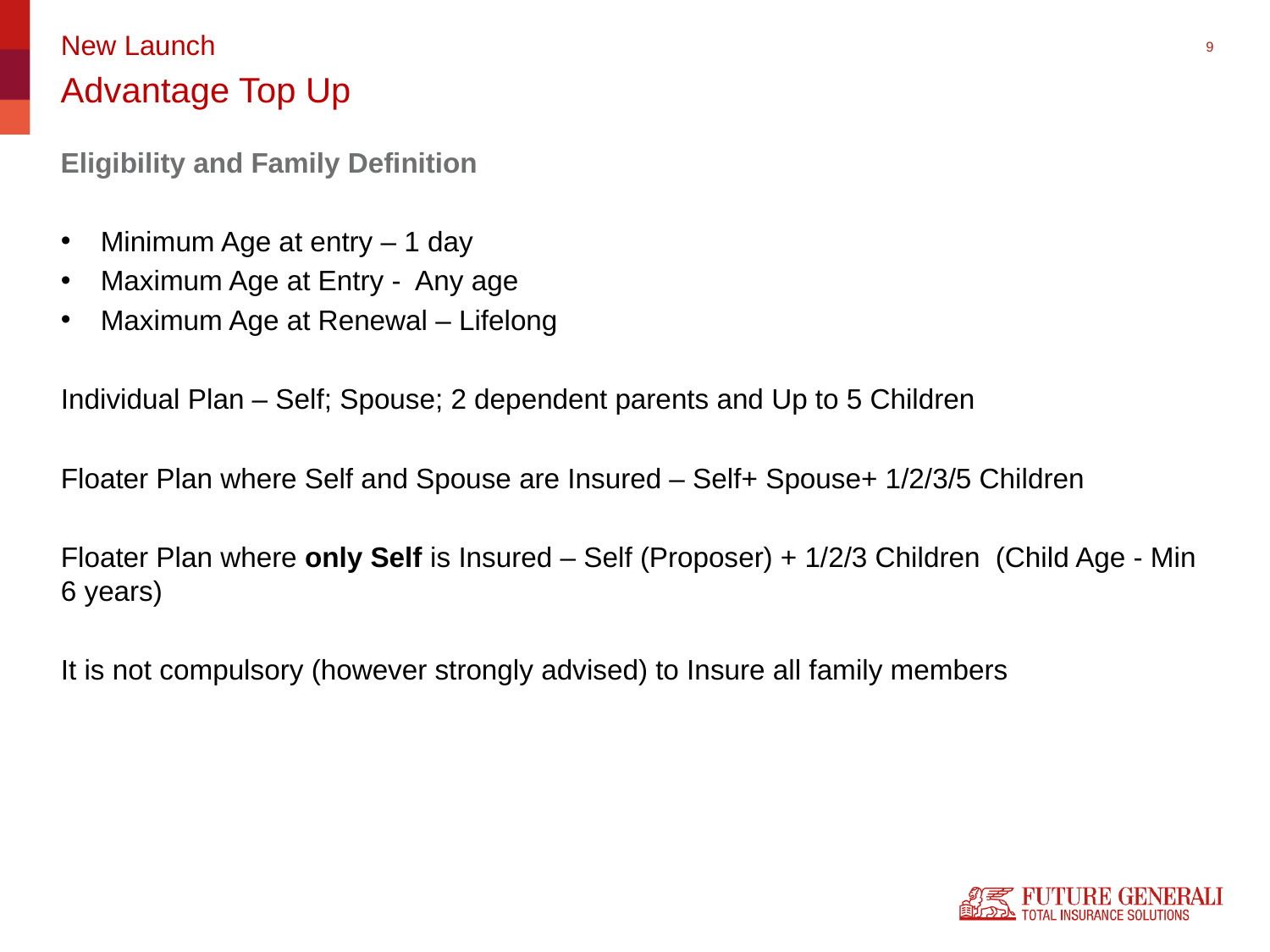

New Launch
# Advantage Top Up
Eligibility and Family Definition
Minimum Age at entry – 1 day
Maximum Age at Entry -  Any age
Maximum Age at Renewal – Lifelong

Individual Plan – Self; Spouse; 2 dependent parents and Up to 5 Children

Floater Plan where Self and Spouse are Insured – Self+ Spouse+ 1/2/3/5 Children

Floater Plan where only Self is Insured – Self (Proposer) + 1/2/3 Children  (Child Age - Min 6 years)

It is not compulsory (however strongly advised) to Insure all family members